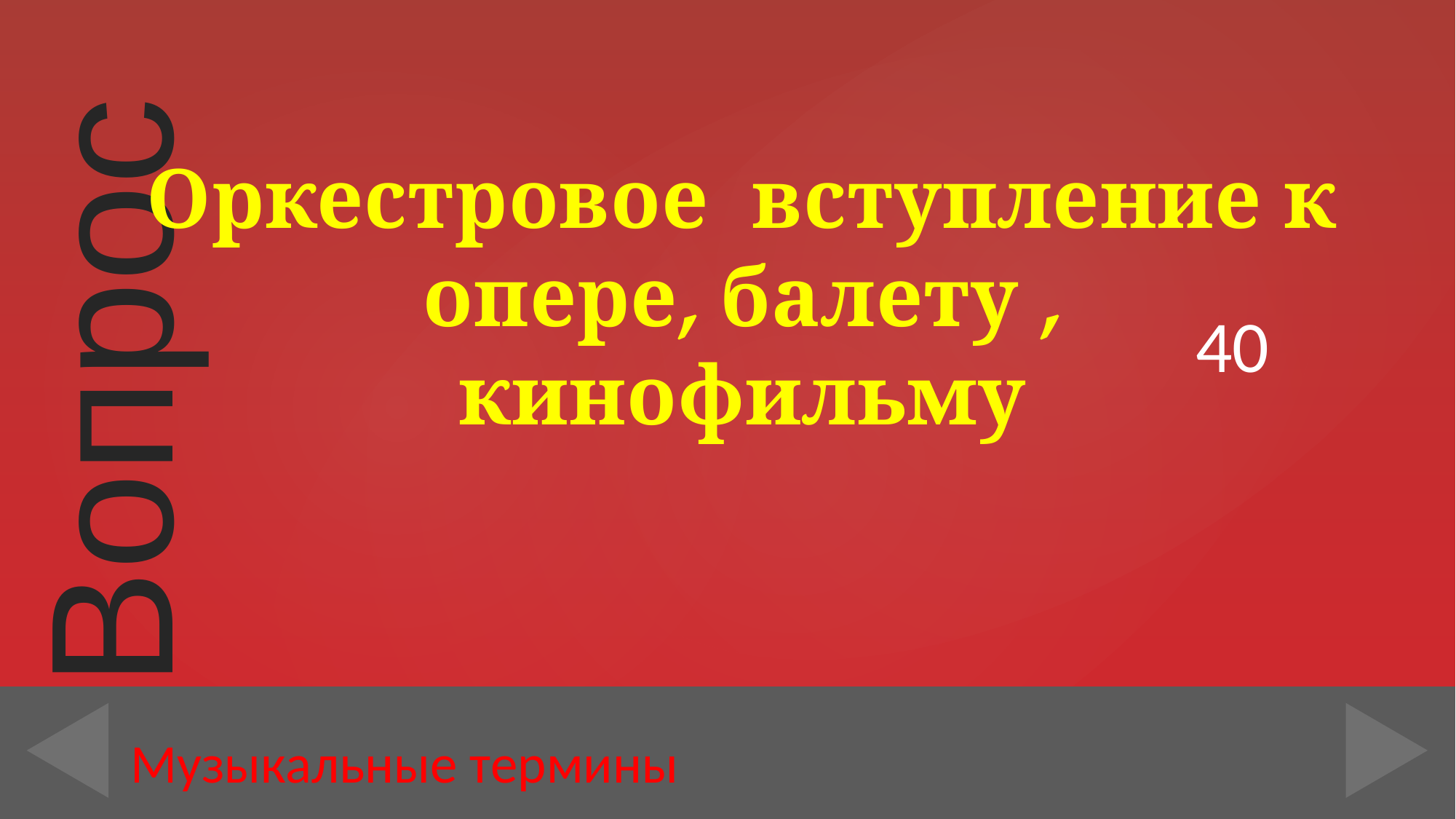

Оркестровое  вступление к опере, балету ,
кинофильму
40
# Музыкальные термины